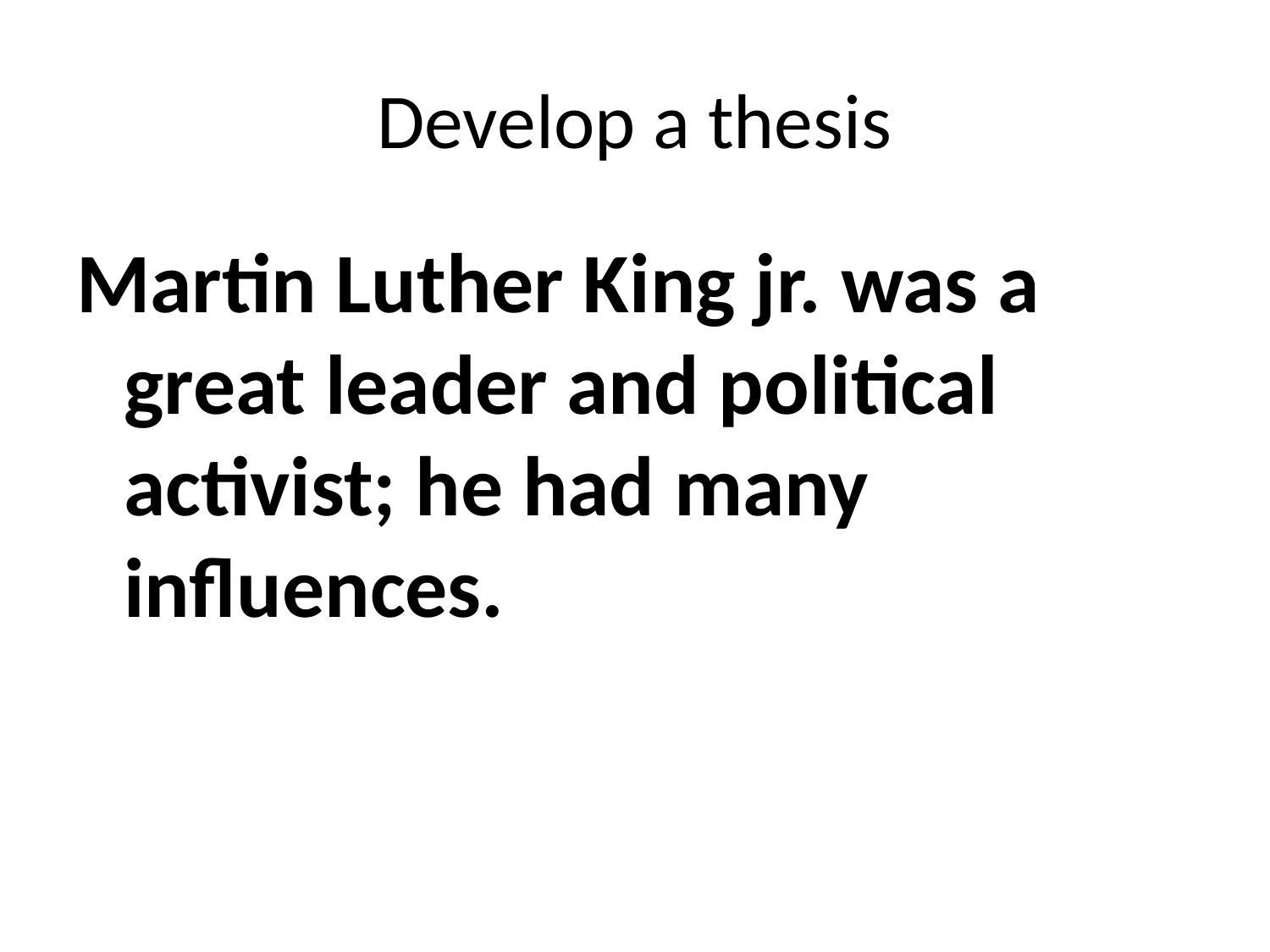

# Develop a thesis
Martin Luther King jr. was a great leader and political activist; he had many influences.